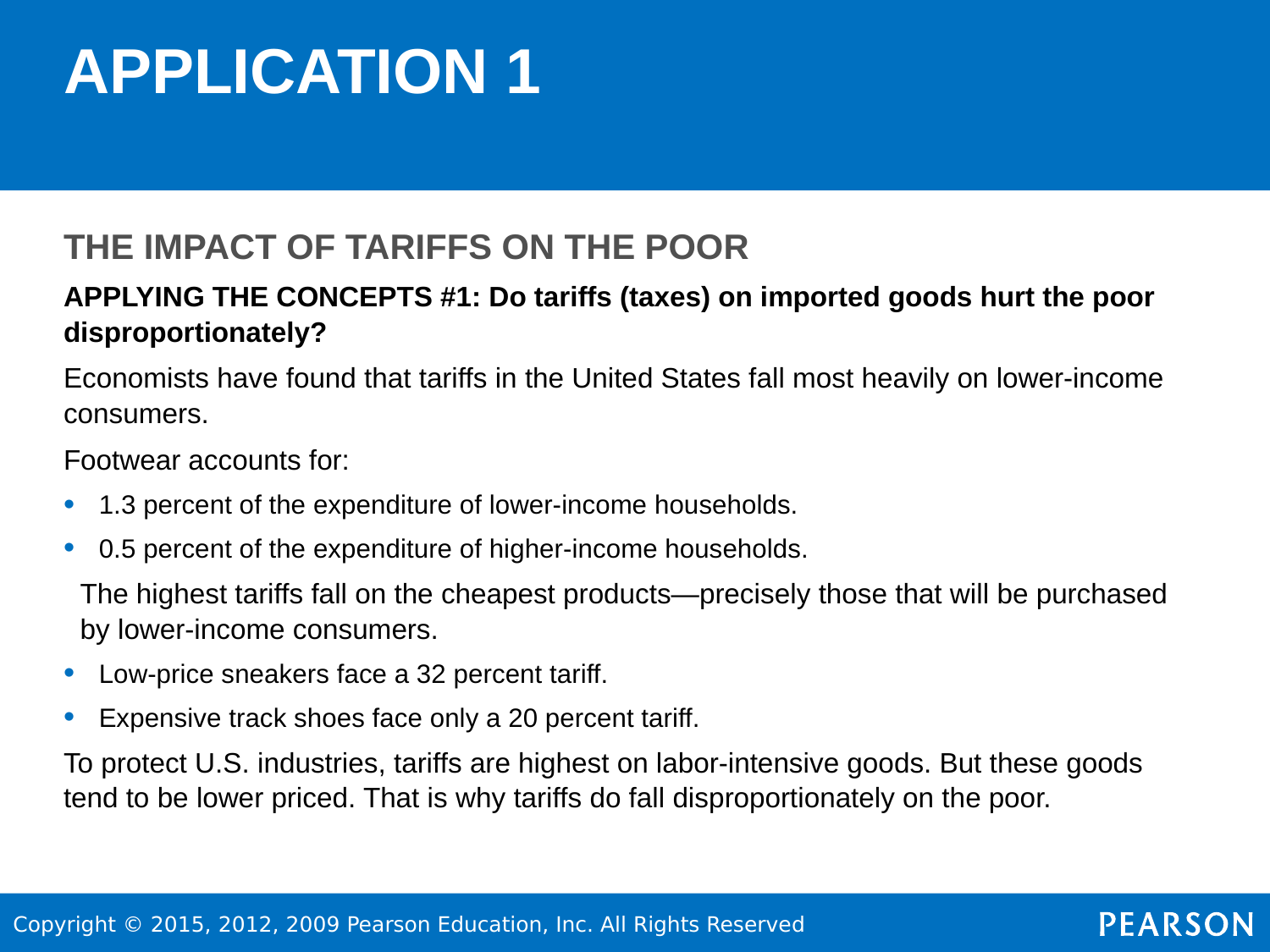

# APPLICATION 1
THE IMPACT OF TARIFFS ON THE POOR
APPLYING THE CONCEPTS #1: Do tariffs (taxes) on imported goods hurt the poor disproportionately?
Economists have found that tariffs in the United States fall most heavily on lower-income consumers.
Footwear accounts for:
1.3 percent of the expenditure of lower-income households.
0.5 percent of the expenditure of higher-income households.
	The highest tariffs fall on the cheapest products—precisely those that will be purchased by lower-income consumers.
Low-price sneakers face a 32 percent tariff.
Expensive track shoes face only a 20 percent tariff.
To protect U.S. industries, tariffs are highest on labor-intensive goods. But these goods tend to be lower priced. That is why tariffs do fall disproportionately on the poor.